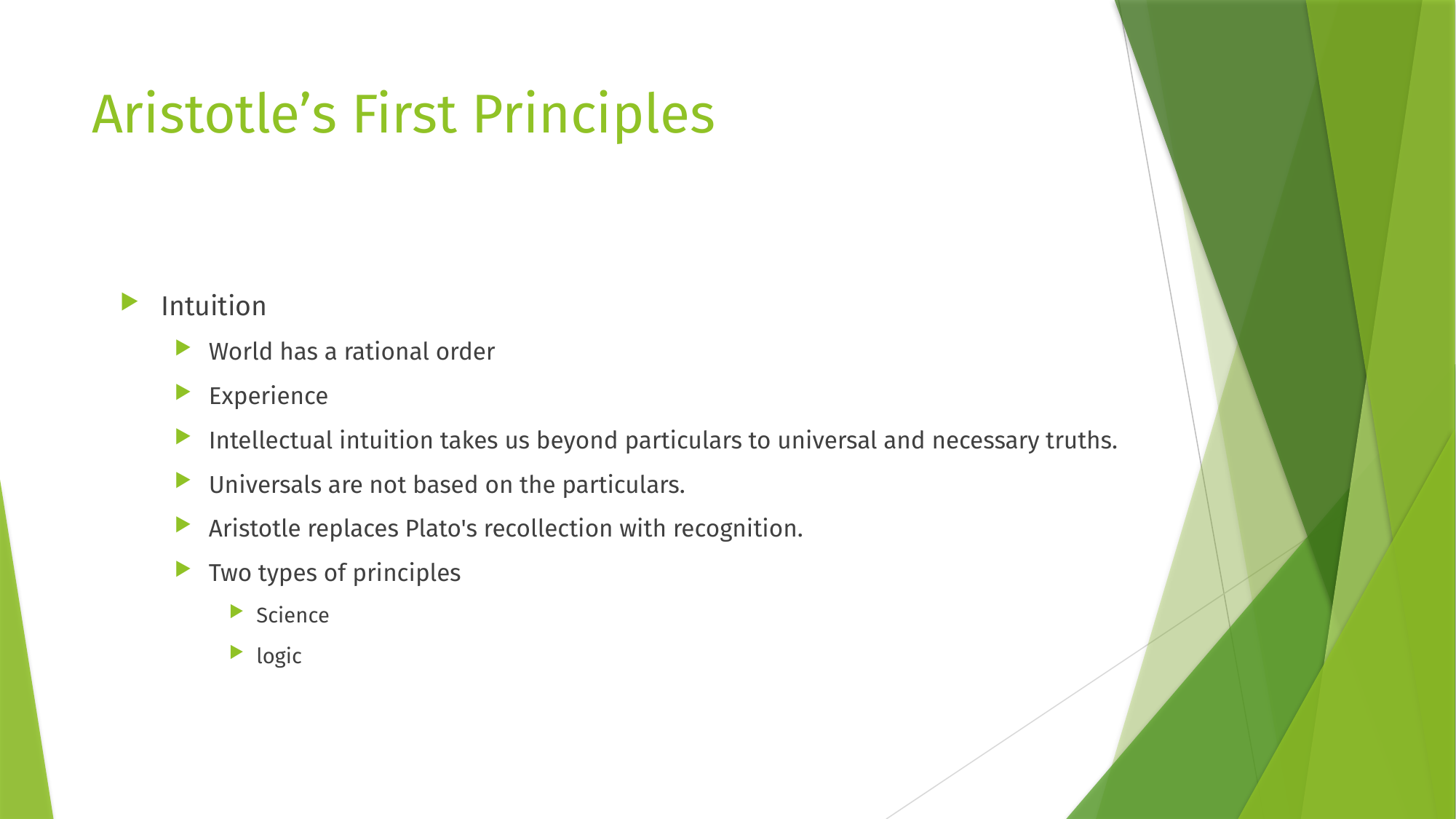

# Aristotle’s First Principles
Intuition
World has a rational order
Experience
Intellectual intuition takes us beyond particulars to universal and necessary truths.
Universals are not based on the particulars.
Aristotle replaces Plato's recollection with recognition.
Two types of principles
Science
logic